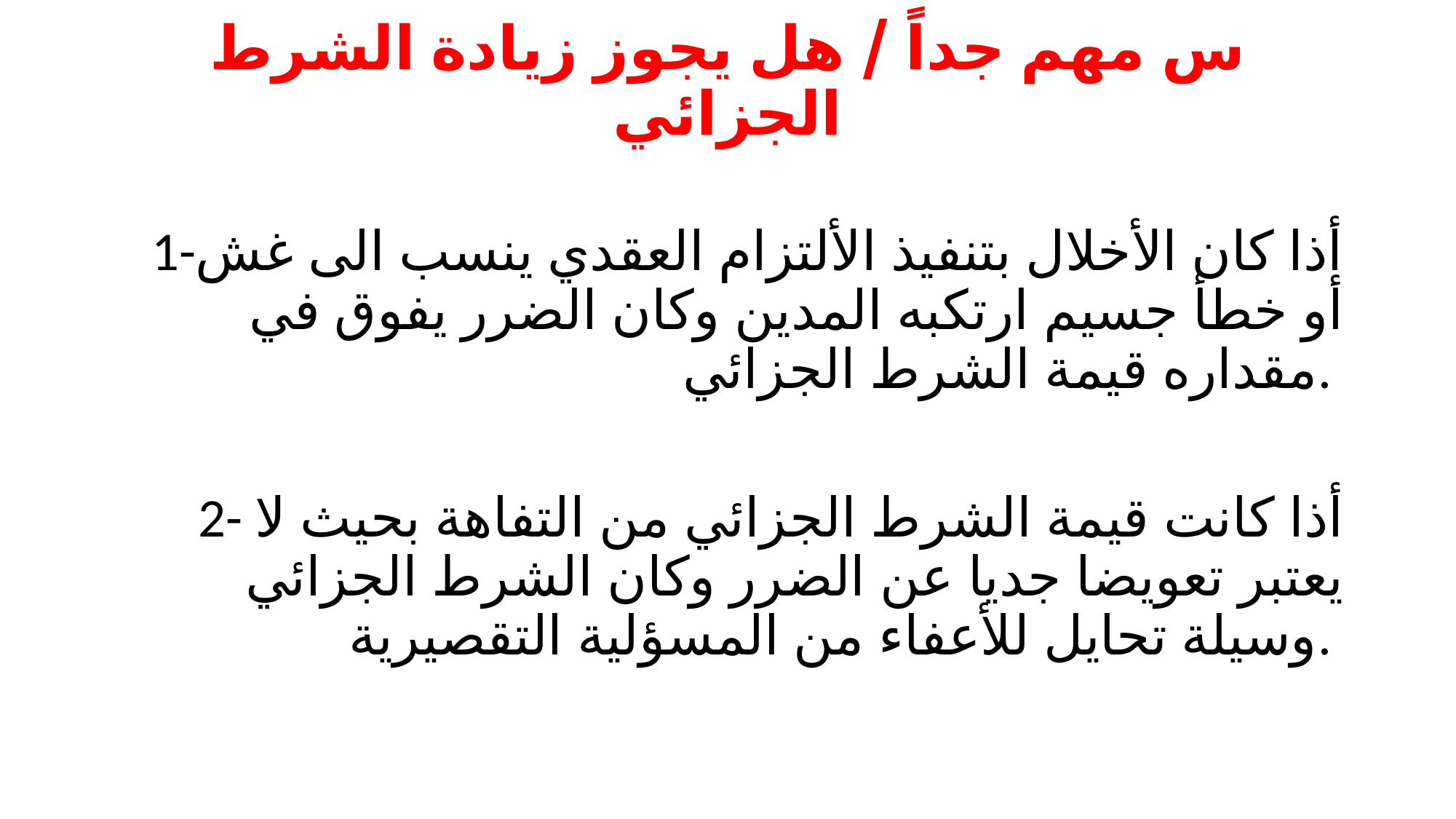

# س مهم جداً / هل يجوز زيادة الشرط الجزائي
1-أذا كان الأخلال بتنفيذ الألتزام العقدي ينسب الى غش أو خطأ جسيم ارتكبه المدين وكان الضرر يفوق في مقداره قيمة الشرط الجزائي.

2- أذا كانت قيمة الشرط الجزائي من التفاهة بحيث لا يعتبر تعويضا جديا عن الضرر وكان الشرط الجزائي وسيلة تحايل للأعفاء من المسؤلية التقصيرية.